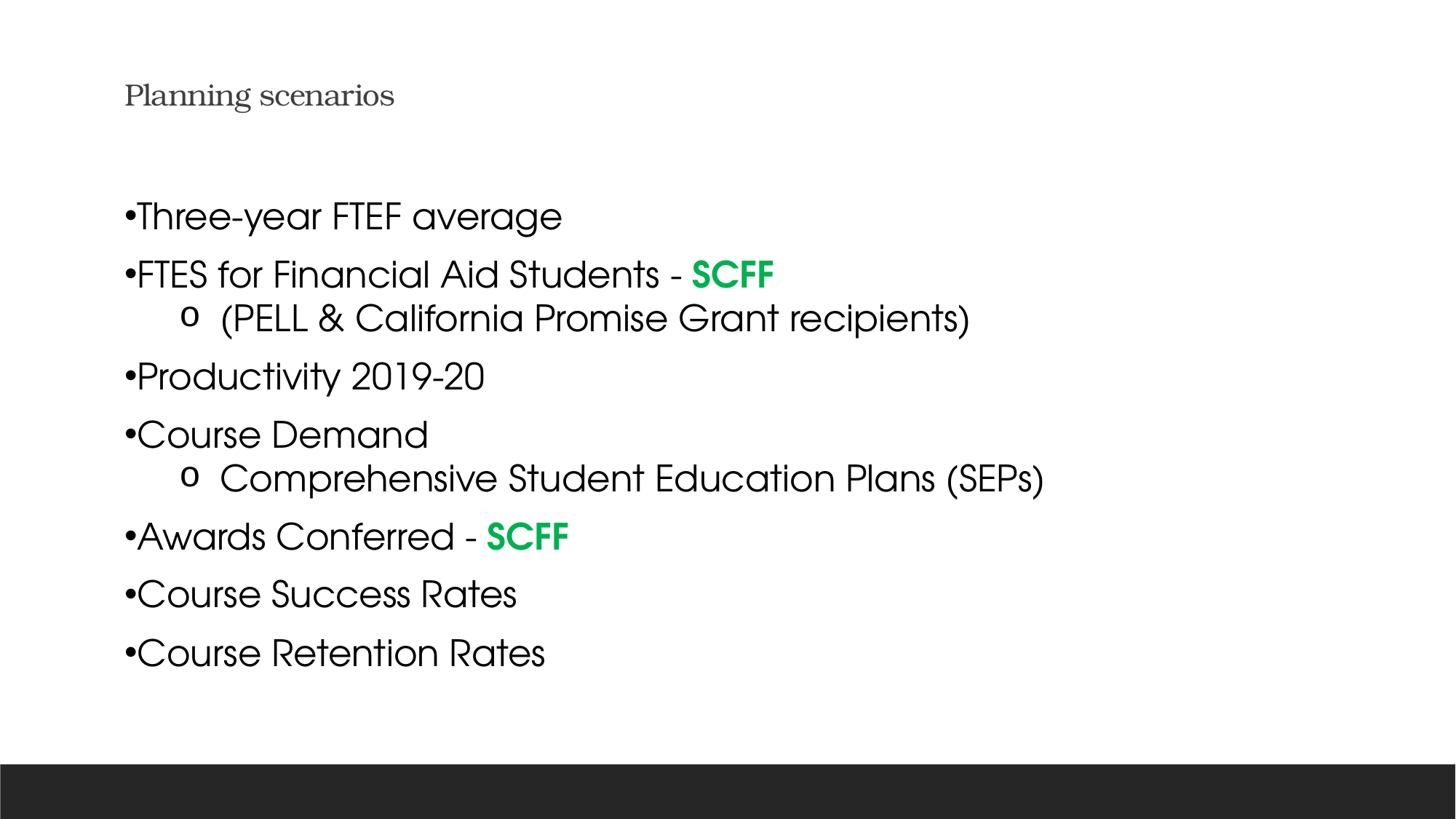

Planning scenarios
Three-year FTEF average​

FTES for Financial Aid Students - SCFF
(PELL & California Promise Grant recipients)

Productivity ​2019-20 ​

Course Demand
Comprehensive Student Education Plans (SEPs)

Awards Conferred ​- SCFF

Course Success Rates​

Course Retention Rates